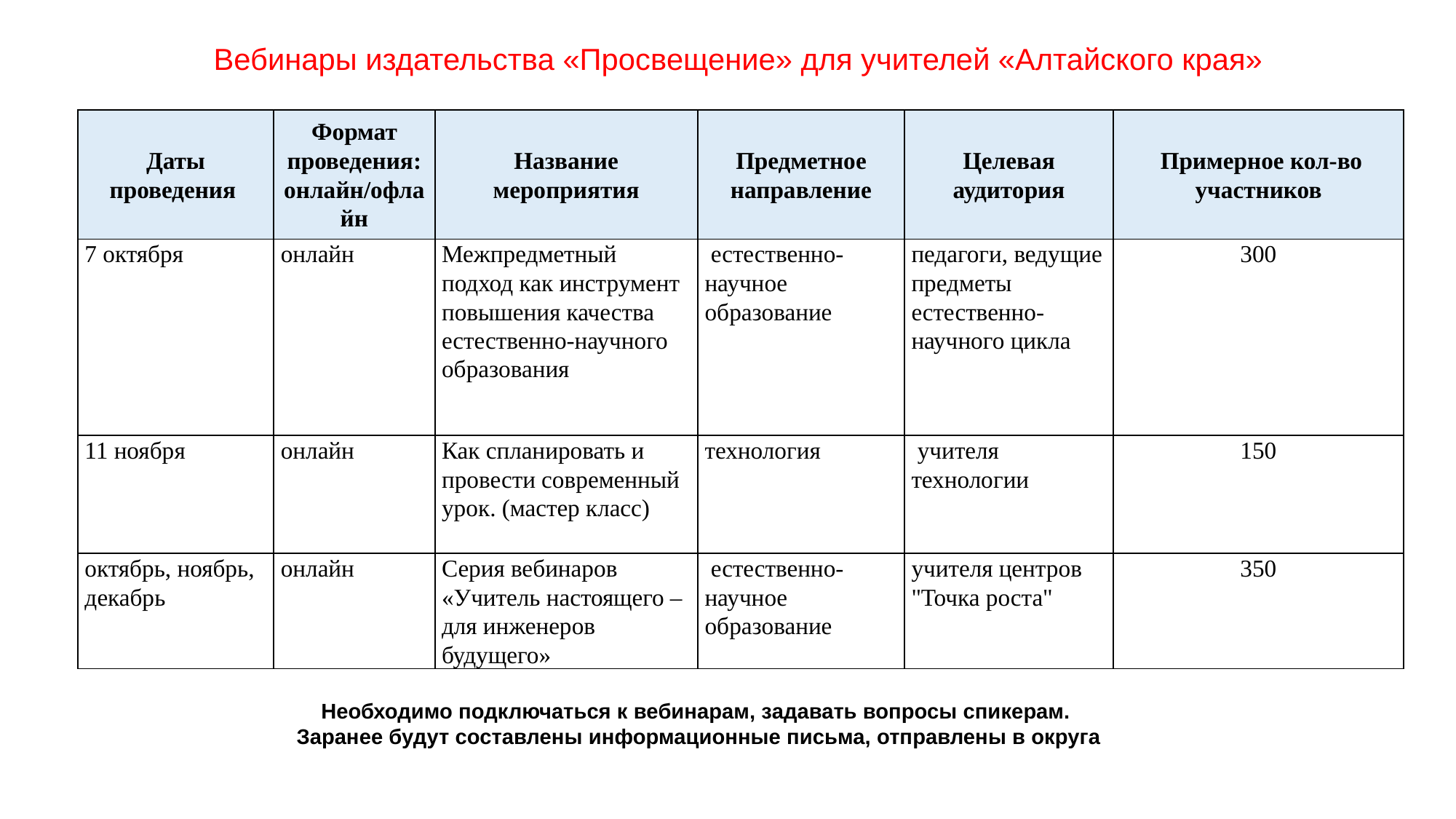

Вебинары издательства «Просвещение» для учителей «Алтайского края»
| Даты проведения | Формат проведения: онлайн/офлайн | Название мероприятия | Предметное направление | Целевая аудитория | Примерное кол-во участников |
| --- | --- | --- | --- | --- | --- |
| 7 октября | онлайн | Межпредметный подход как инструмент повышения качества естественно-научного образования | естественно-научное образование | педагоги, ведущие предметы естественно-научного цикла | 300 |
| 11 ноября | онлайн | Как спланировать и провести современный урок. (мастер класс) | технология | учителя технологии | 150 |
| октябрь, ноябрь, декабрь | онлайн | Серия вебинаров «Учитель настоящего – для инженеров будущего» | естественно-научное образование | учителя центров "Точка роста" | 350 |
Необходимо подключаться к вебинарам, задавать вопросы спикерам.
Заранее будут составлены информационные письма, отправлены в округа